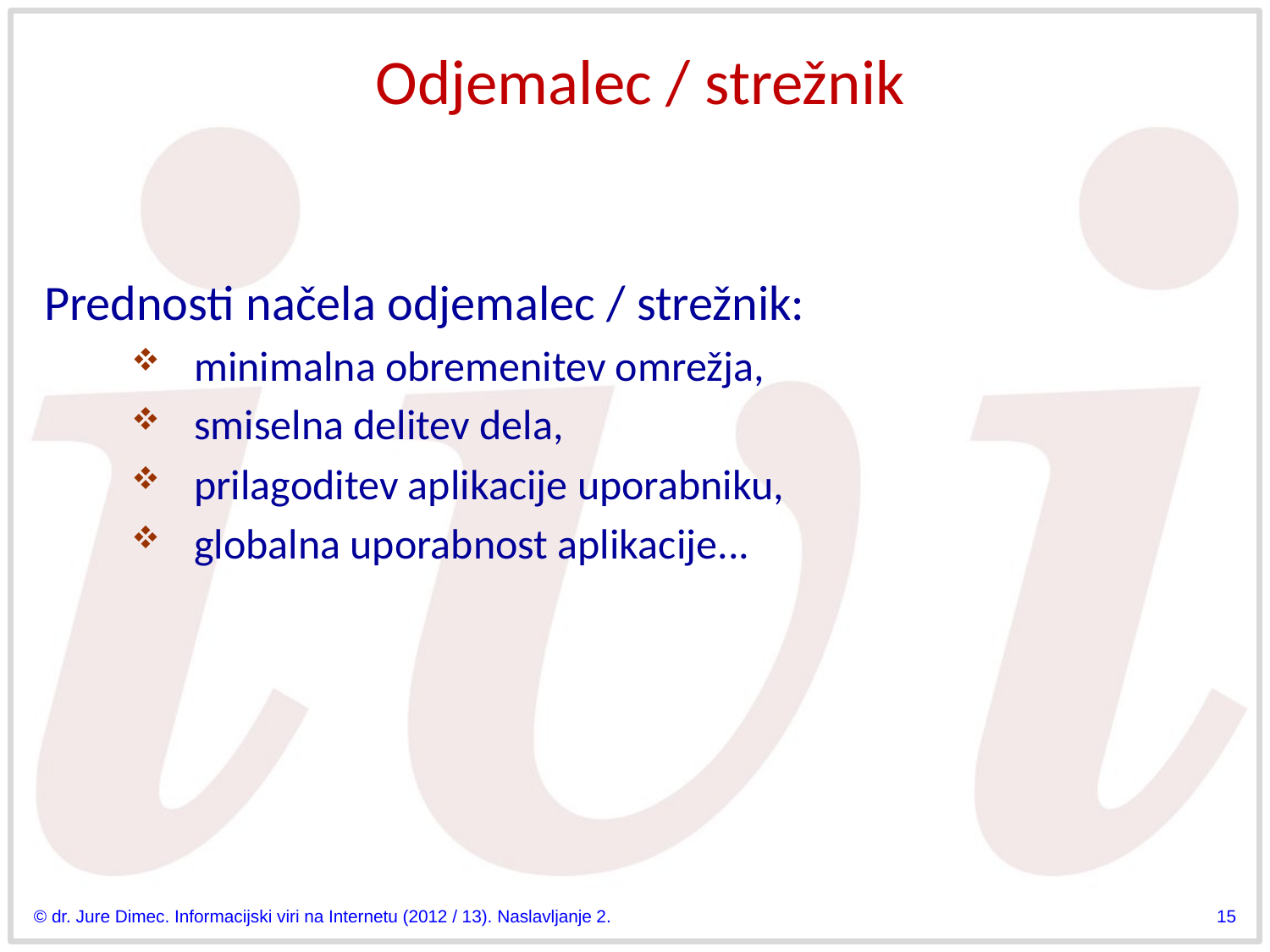

# Odjemalec / strežnik
Prednosti načela odjemalec / strežnik:
minimalna obremenitev omrežja,
smiselna delitev dela,
prilagoditev aplikacije uporabniku,
globalna uporabnost aplikacije...

© dr. Jure Dimec. Informacijski viri na Internetu (2012 / 13). Naslavljanje 2.
15